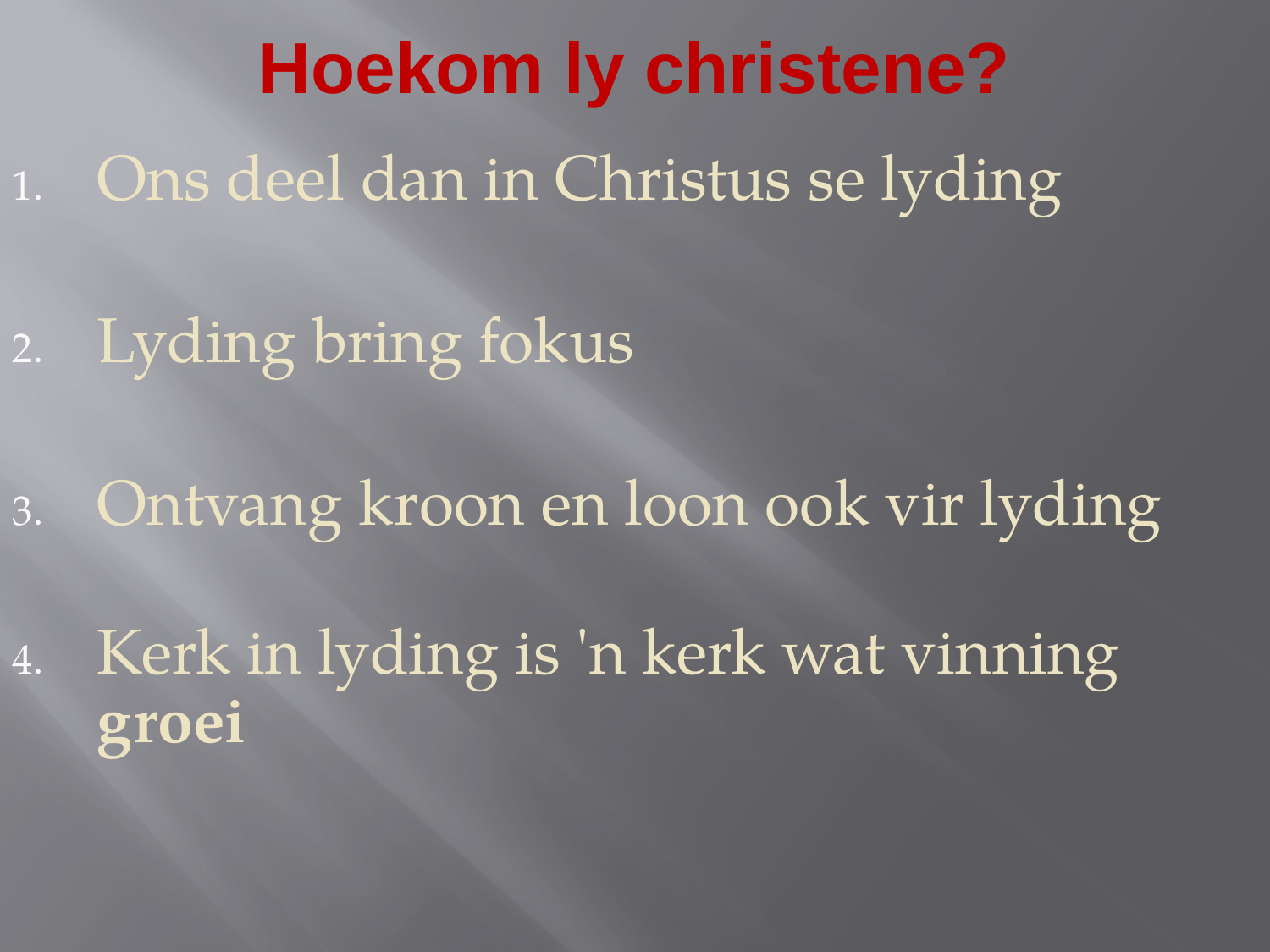

# Hoekom ly christene?
Ons deel dan in Christus se lyding

Lyding bring fokus

Ontvang kroon en loon ook vir lyding
Kerk in lyding is 'n kerk wat vinning groei